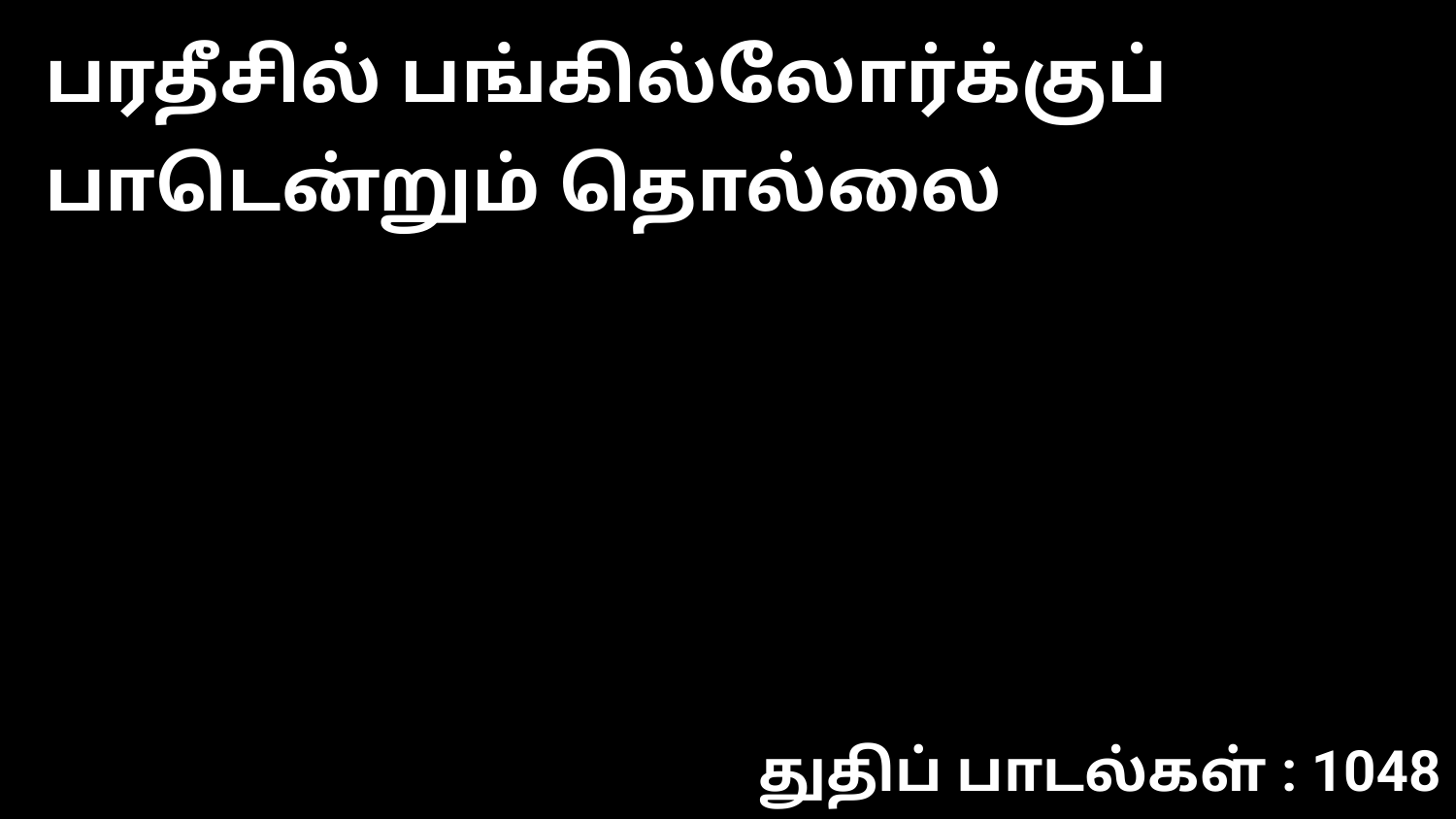

பரதீசில் பங்கில்லோர்க்குப் பாடென்றும் தொல்லை
துதிப் பாடல்கள் : 1048